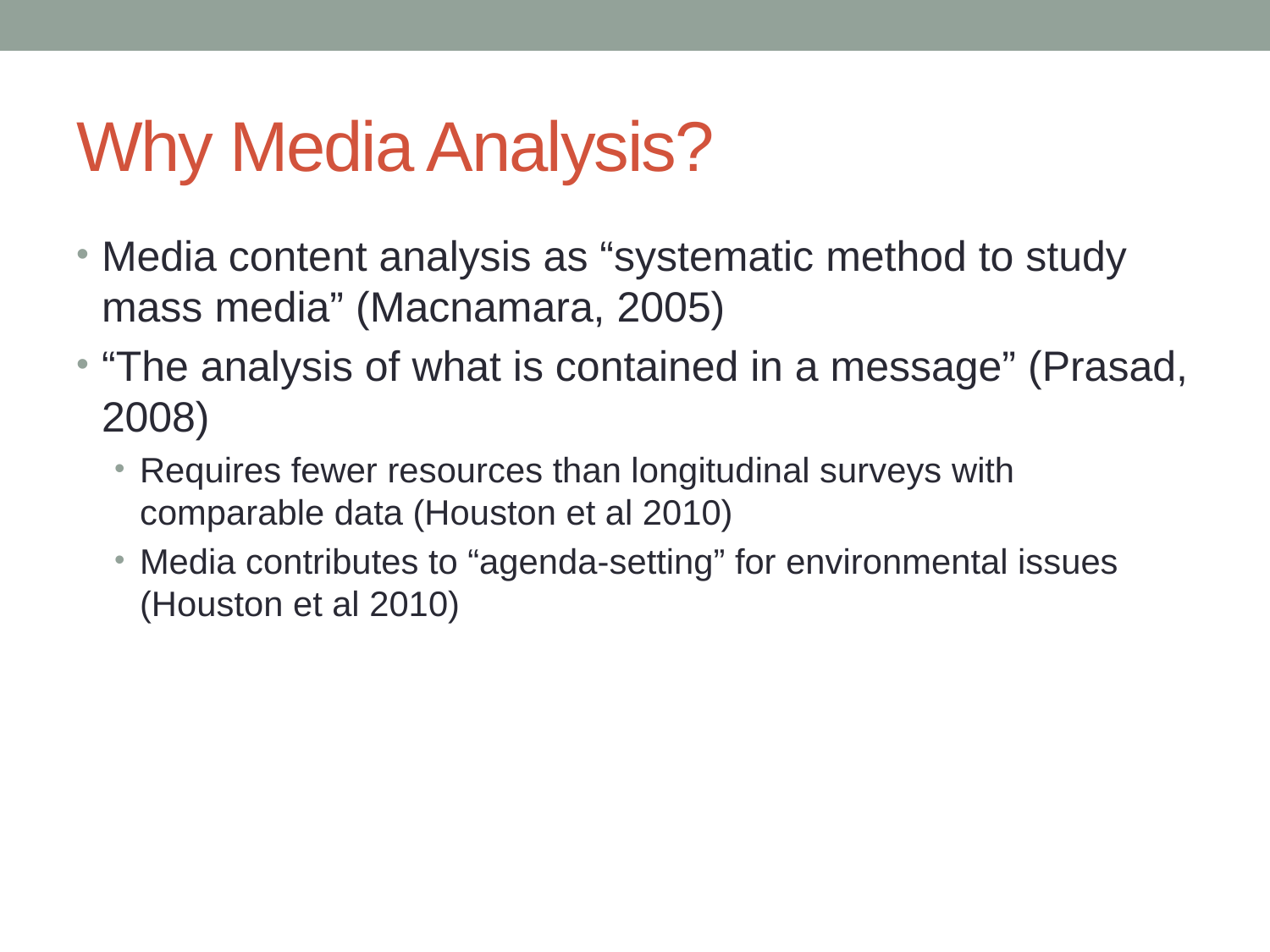

# Why Media Analysis?
Media content analysis as “systematic method to study mass media” (Macnamara, 2005)
“The analysis of what is contained in a message” (Prasad, 2008)
Requires fewer resources than longitudinal surveys with comparable data (Houston et al 2010)
Media contributes to “agenda-setting” for environmental issues (Houston et al 2010)